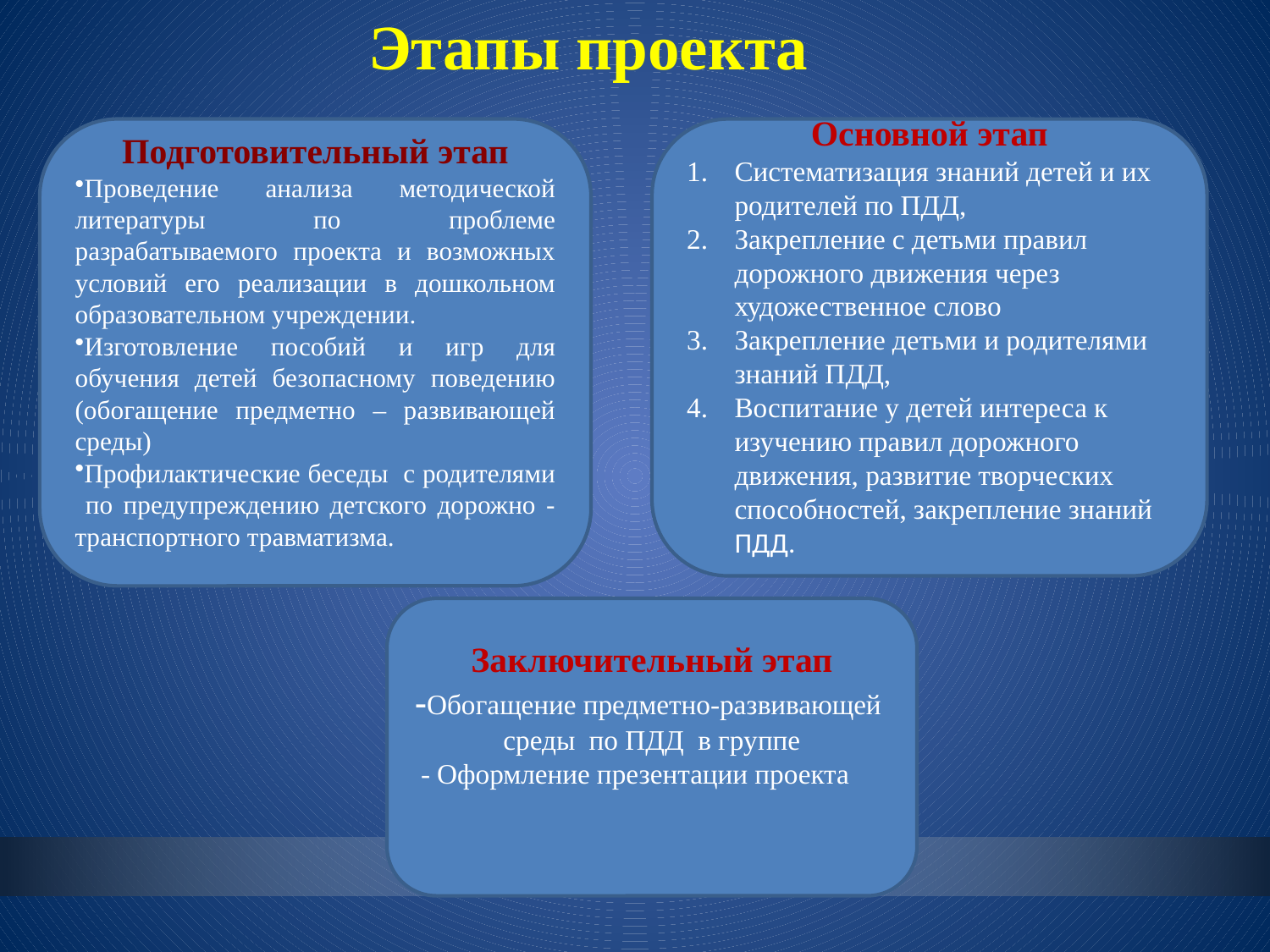

Этапы проекта

Подготовительный этап
Проведение анализа методической литературы по проблеме разрабатываемого проекта и возможных условий его реализации в дошкольном образовательном учреждении.
Изготовление пособий и игр для обучения детей безопасному поведению (обогащение предметно – развивающей среды)
Профилактические беседы  с родителями  по предупреждению детского дорожно - транспортного травматизма.

Основной этап
Систематизация знаний детей и их родителей по ПДД,
Закрепление с детьми правил дорожного движения через художественное слово
Закрепление детьми и родителями знаний ПДД,
Воспитание у детей интереса к изучению правил дорожного движения, развитие творческих способностей, закрепление знаний ПДД.

Заключительный этап
-Обогащение предметно-развивающей  среды  по ПДД  в группе
 - Оформление презентации проекта